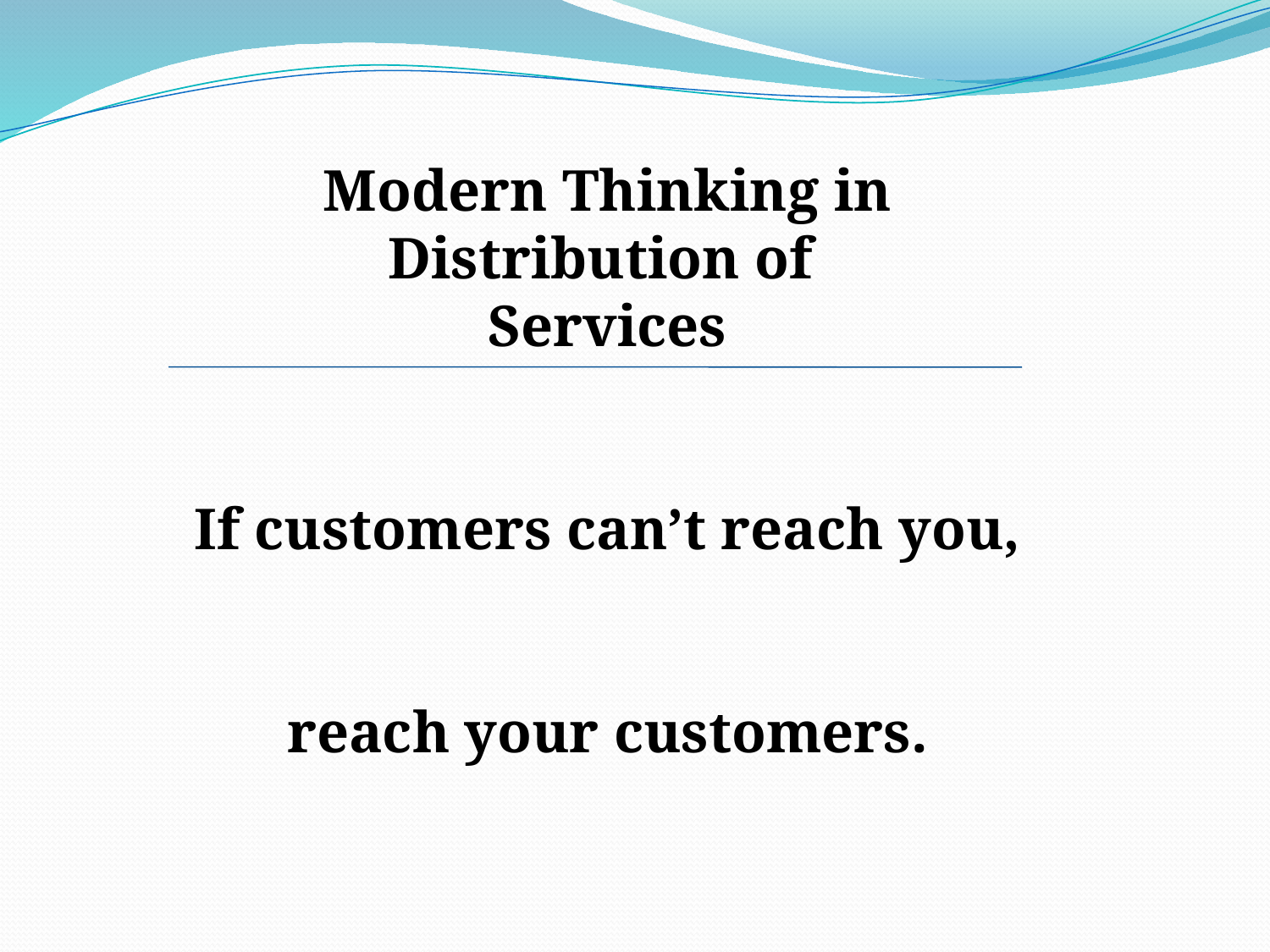

Modern Thinking in Distribution of
Services

If customers can’t reach you,

reach your customers.